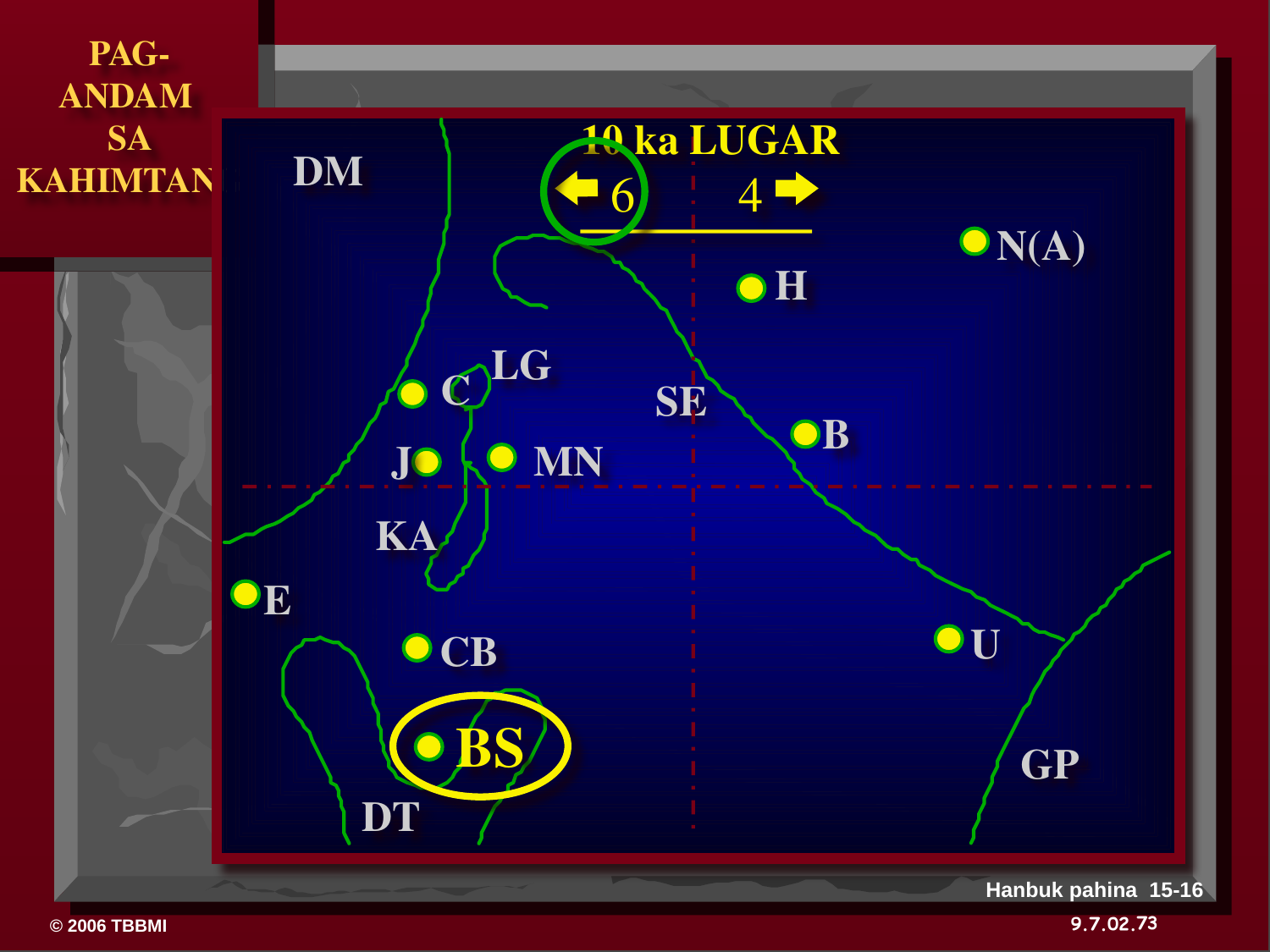

10 ka LUGAR

DM

6
4

N(A)

H

LG
C

SE

B

J
MN

KA

E

U
CB

BS
GP

DT

Hanbuk pahina  15-16
73